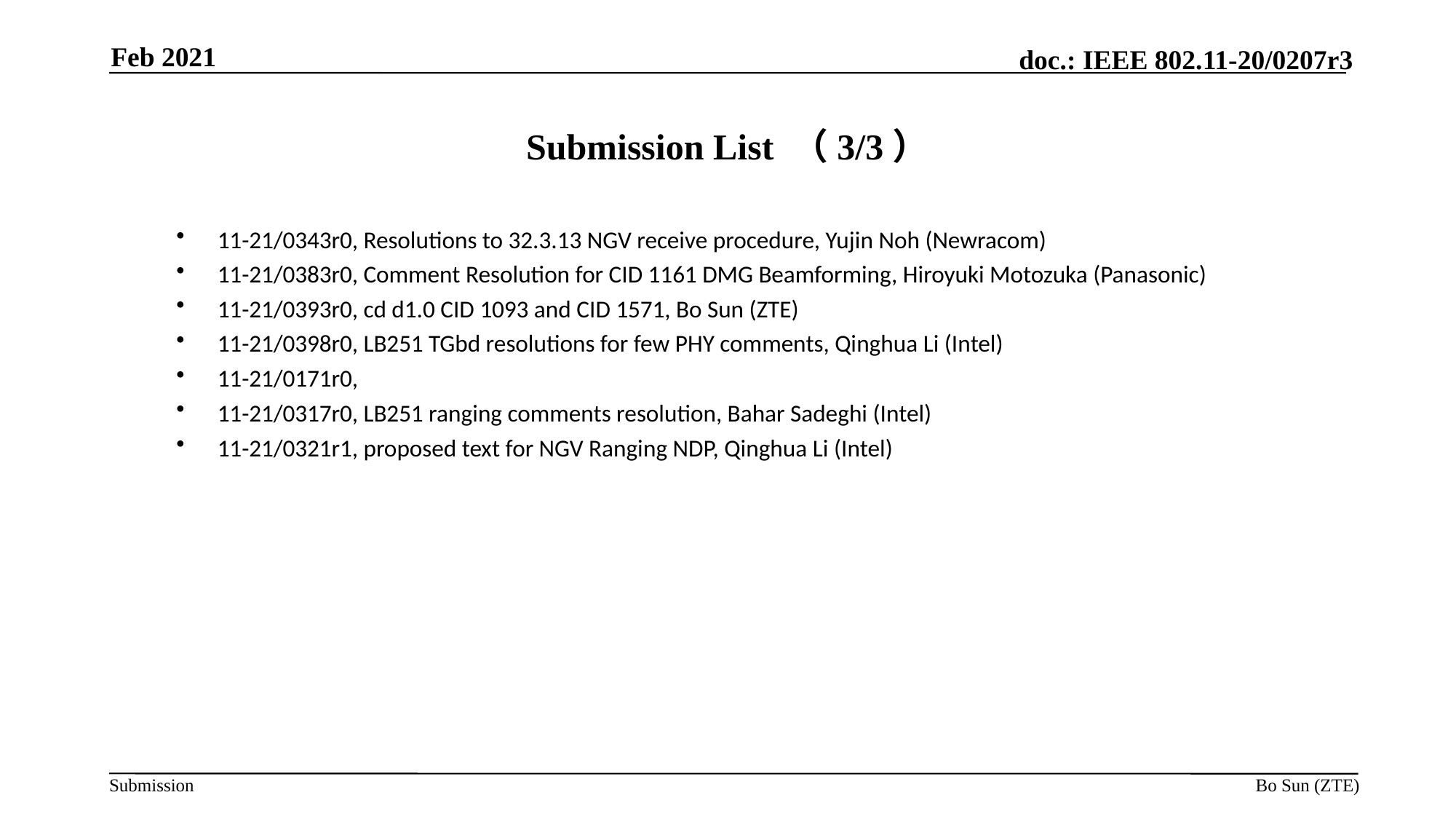

Feb 2021
# Submission List （3/3）
11-21/0343r0, Resolutions to 32.3.13 NGV receive procedure, Yujin Noh (Newracom)
11-21/0383r0, Comment Resolution for CID 1161 DMG Beamforming, Hiroyuki Motozuka (Panasonic)
11-21/0393r0, cd d1.0 CID 1093 and CID 1571, Bo Sun (ZTE)
11-21/0398r0, LB251 TGbd resolutions for few PHY comments, Qinghua Li (Intel)
11-21/0171r0,
11-21/0317r0, LB251 ranging comments resolution, Bahar Sadeghi (Intel)
11-21/0321r1, proposed text for NGV Ranging NDP, Qinghua Li (Intel)

Bo Sun (ZTE)